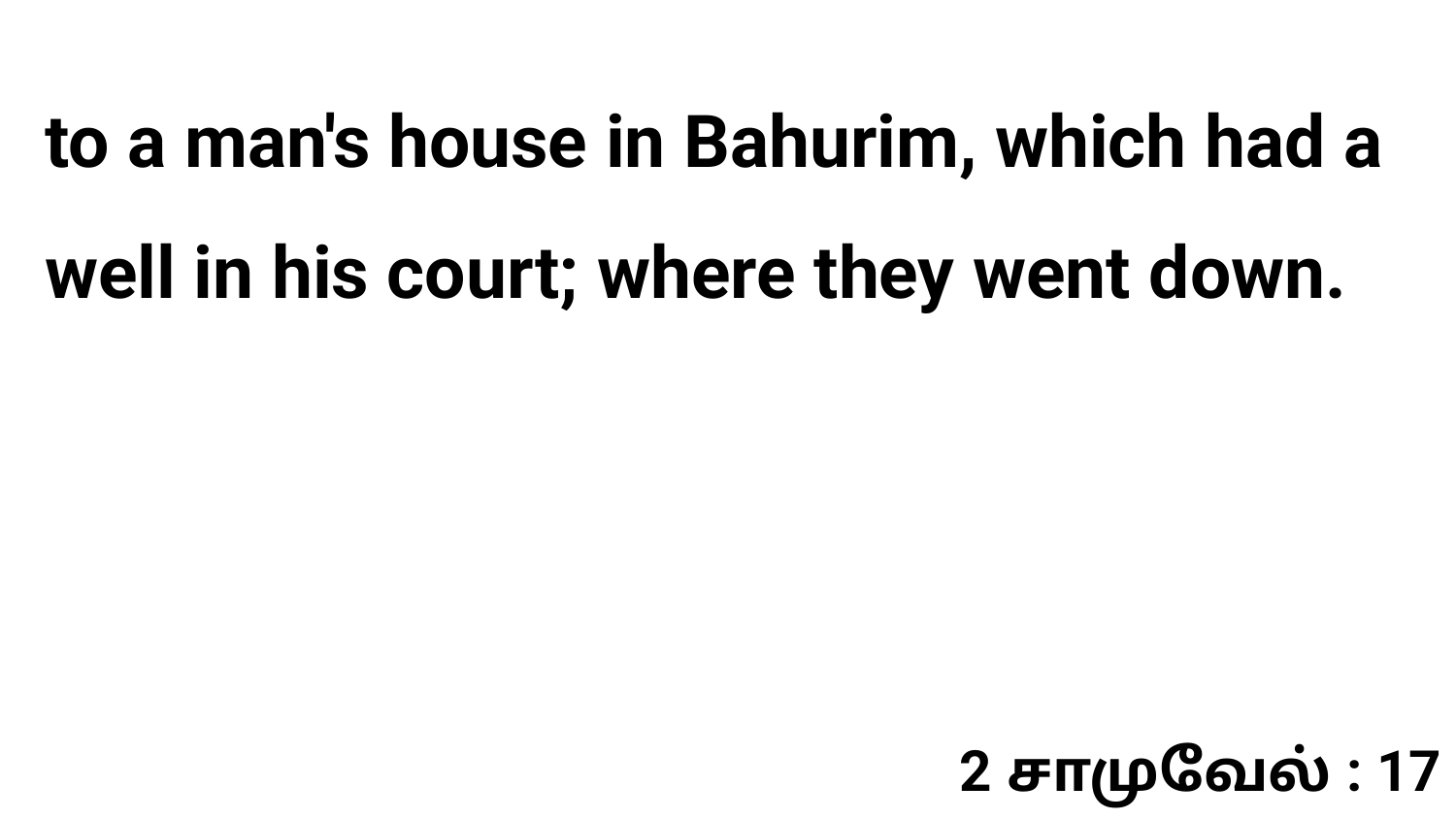

to a man's house in Bahurim, which had a well in his court; where they went down.
2 சாமுவேல் : 17